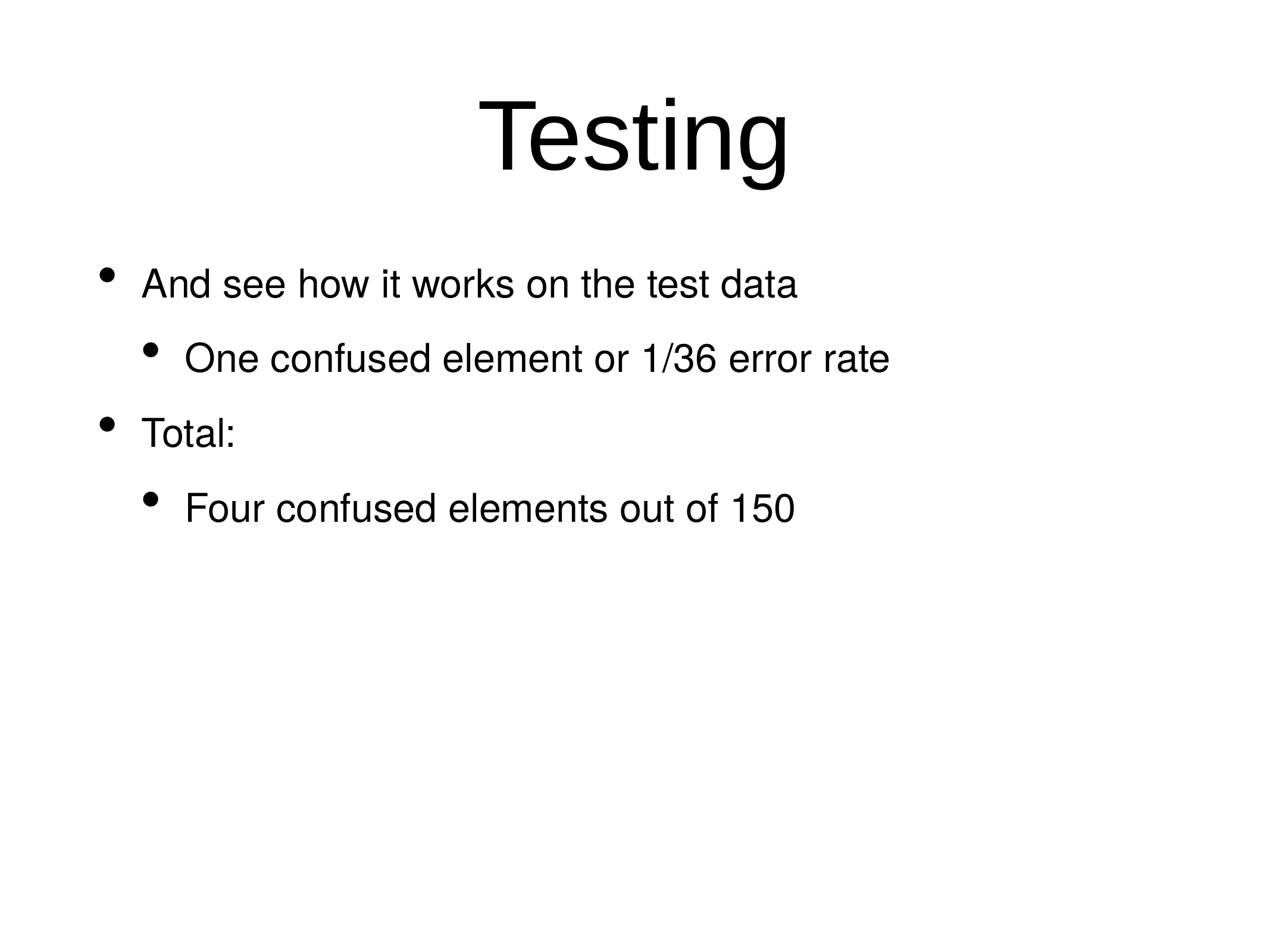

# Testing
And see how it works on the test data
One confused element or 1/36 error rate
Total:
Four confused elements out of 150